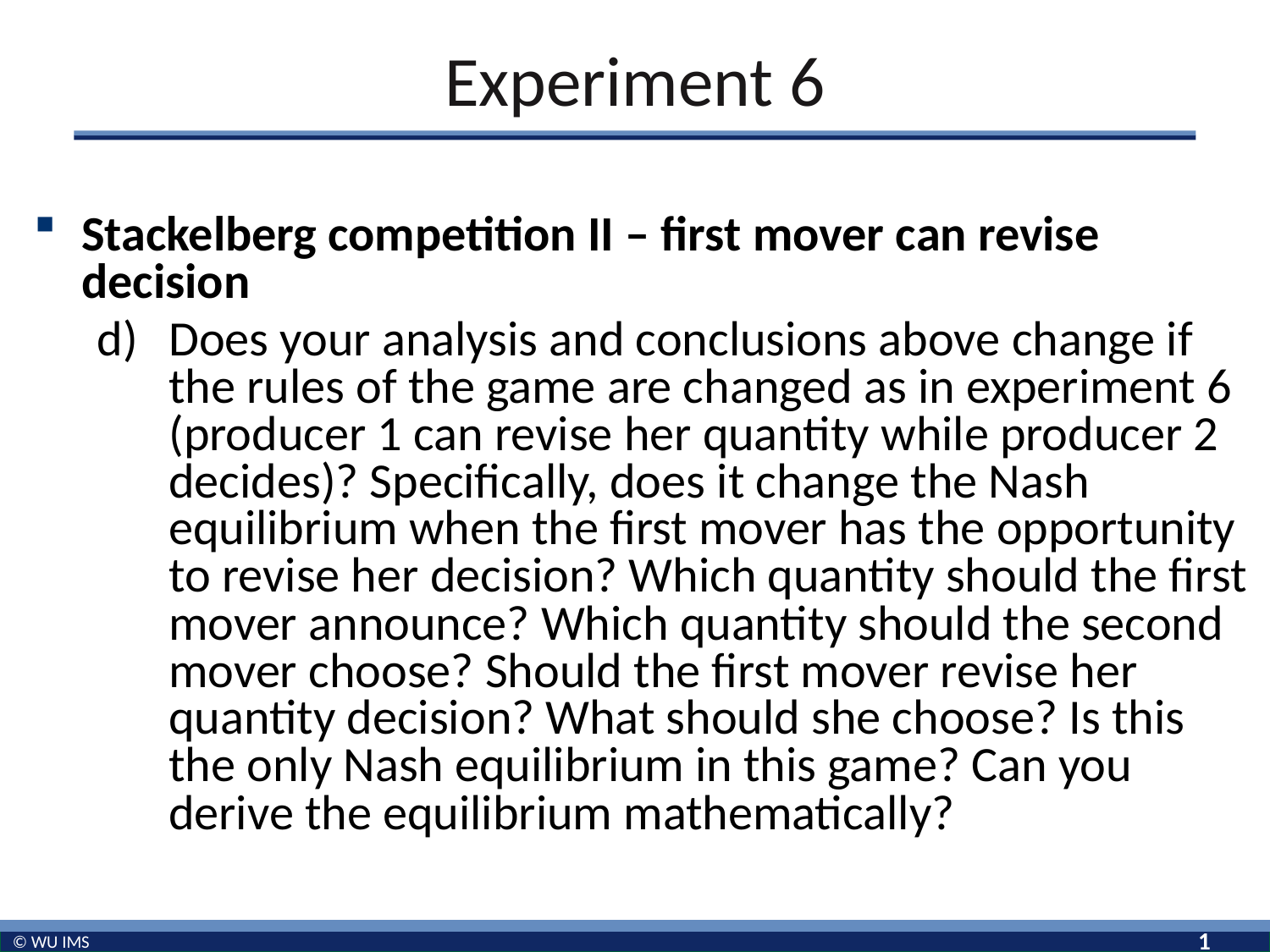

# Experiment 6

Stackelberg competition II – first mover can revise decision
Does your analysis and conclusions above change if the rules of the game are changed as in experiment 6 (producer 1 can revise her quantity while producer 2 decides)? Specifically, does it change the Nash equilibrium when the first mover has the opportunity to revise her decision? Which quantity should the first mover announce? Which quantity should the second mover choose? Should the first mover revise her quantity decision? What should she choose? Is this the only Nash equilibrium in this game? Can you derive the equilibrium mathematically?

1